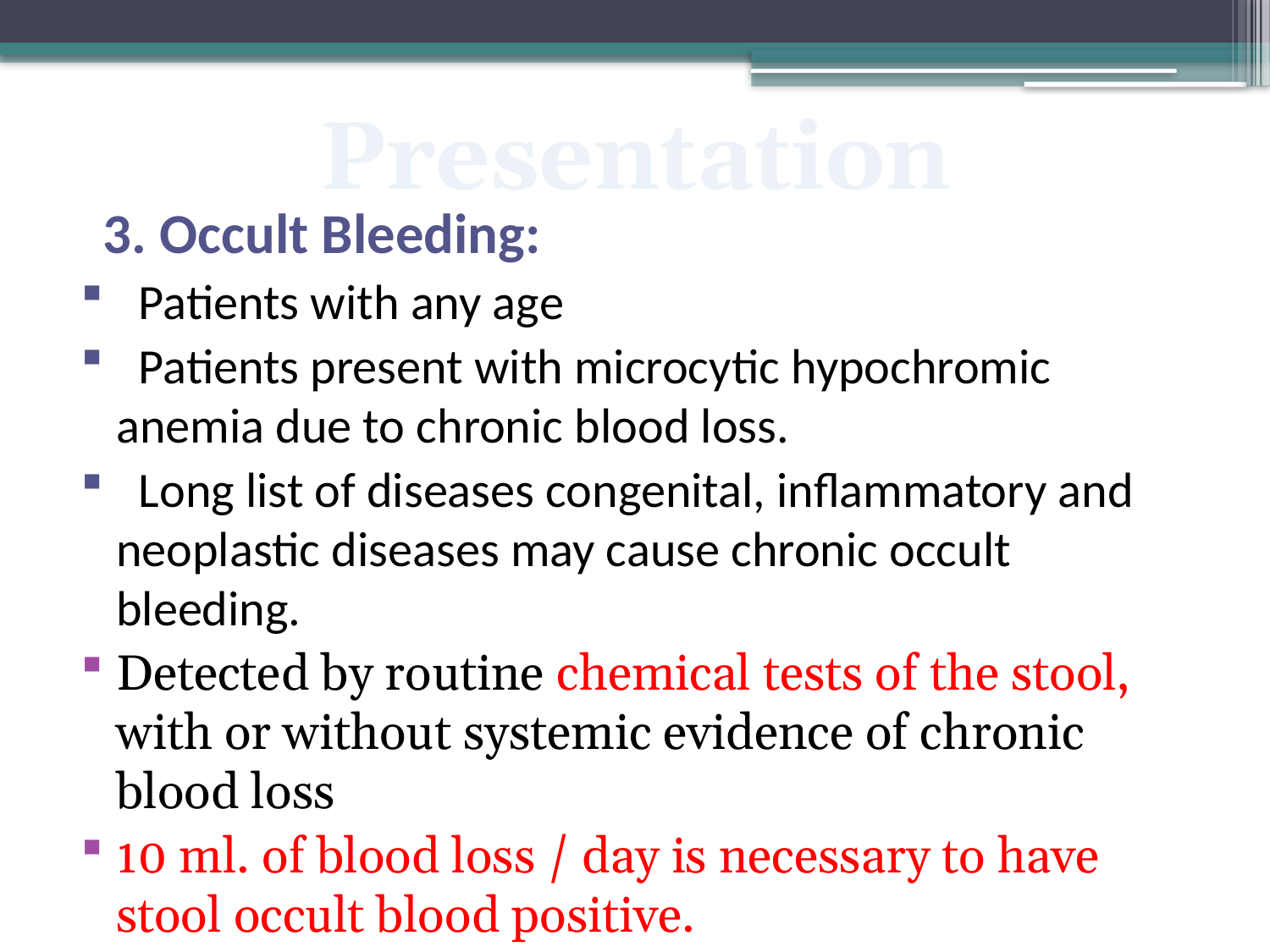

Presentation
  3. Occult Bleeding:
  Patients with any age
  Patients present with microcytic hypochromic anemia due to chronic blood loss.
  Long list of diseases congenital, inflammatory and    neoplastic diseases may cause chronic occult     bleeding.
Detected by routine chemical tests of the stool, with or without systemic evidence of chronic blood loss
10 ml. of blood loss / day is necessary to have stool occult blood positive.